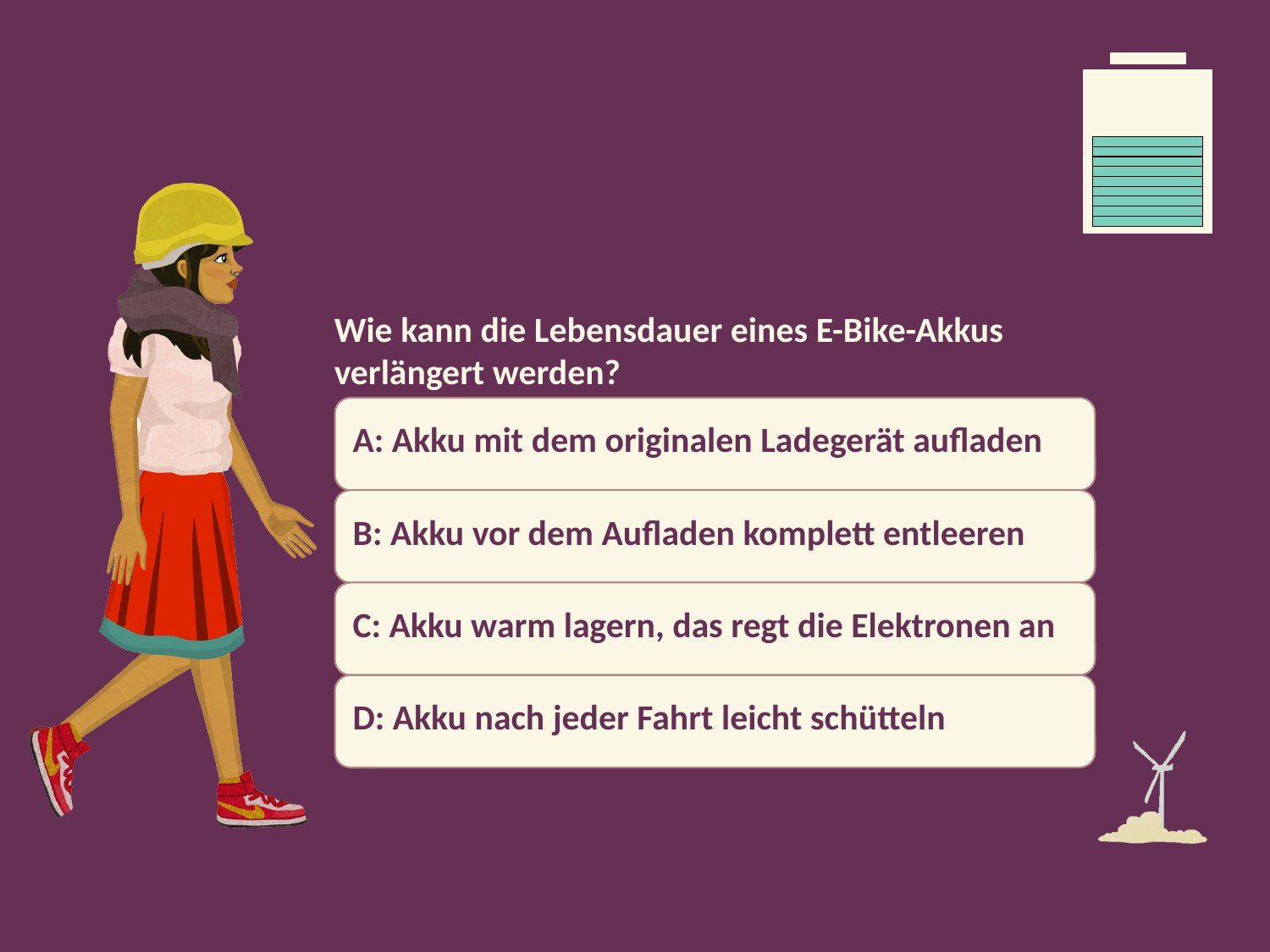

# Wie kann die Lebensdauer eines E-Bike-Akkus verlängert werden?

A: Akku mit dem originalen Ladegerät aufladen
B: Akku vor dem Aufladen komplett entleeren
C: Akku warm lagern, das regt die Elektronen an
D: Akku nach jeder Fahrt leicht schütteln